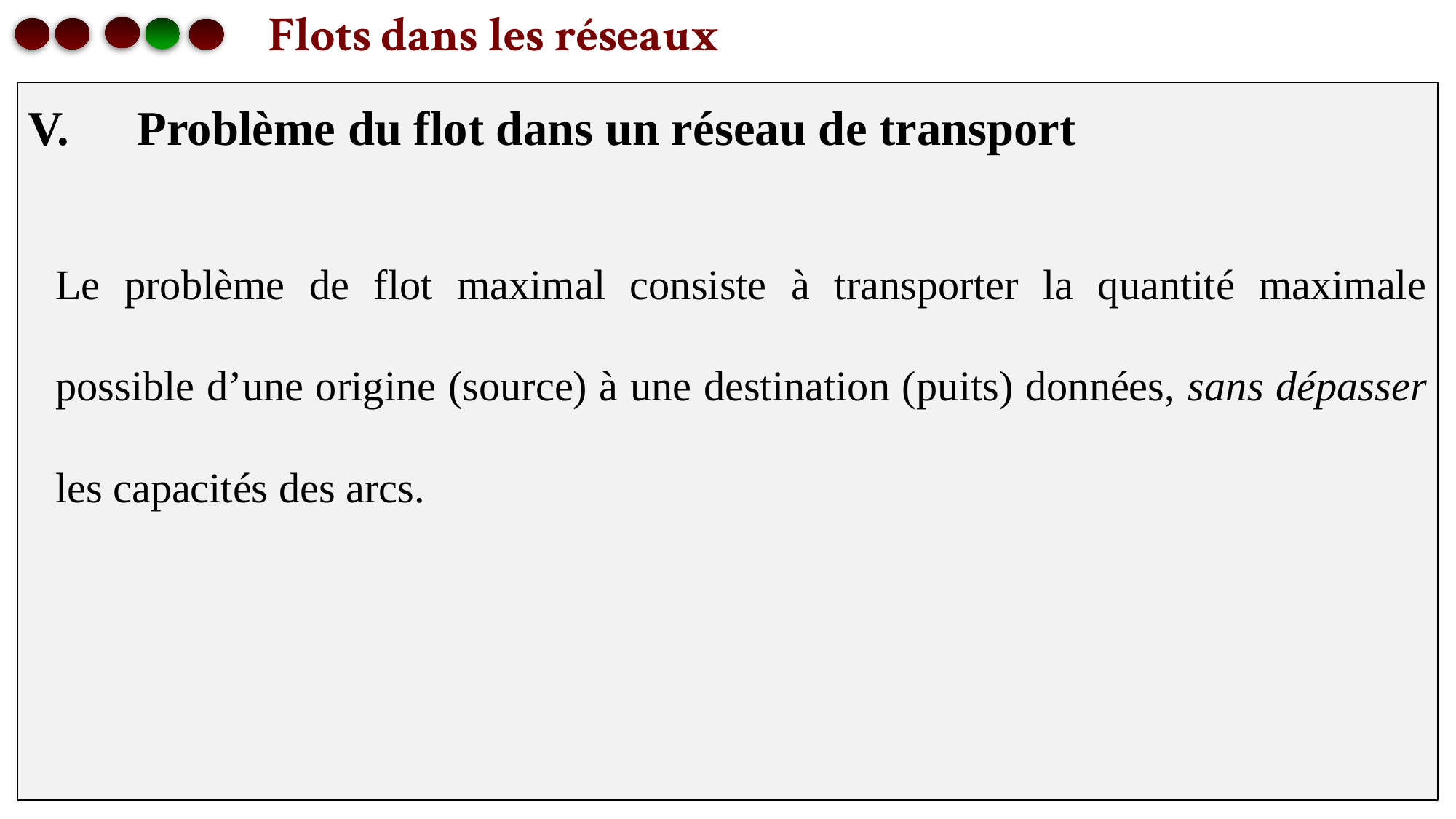

# Flots dans les réseaux

V.	Problème du flot dans un réseau de transport

Le problème de flot maximal consiste à transporter la quantité maximale possible d’une origine (source) à une destination (puits) données, sans dépasser les capacités des arcs.